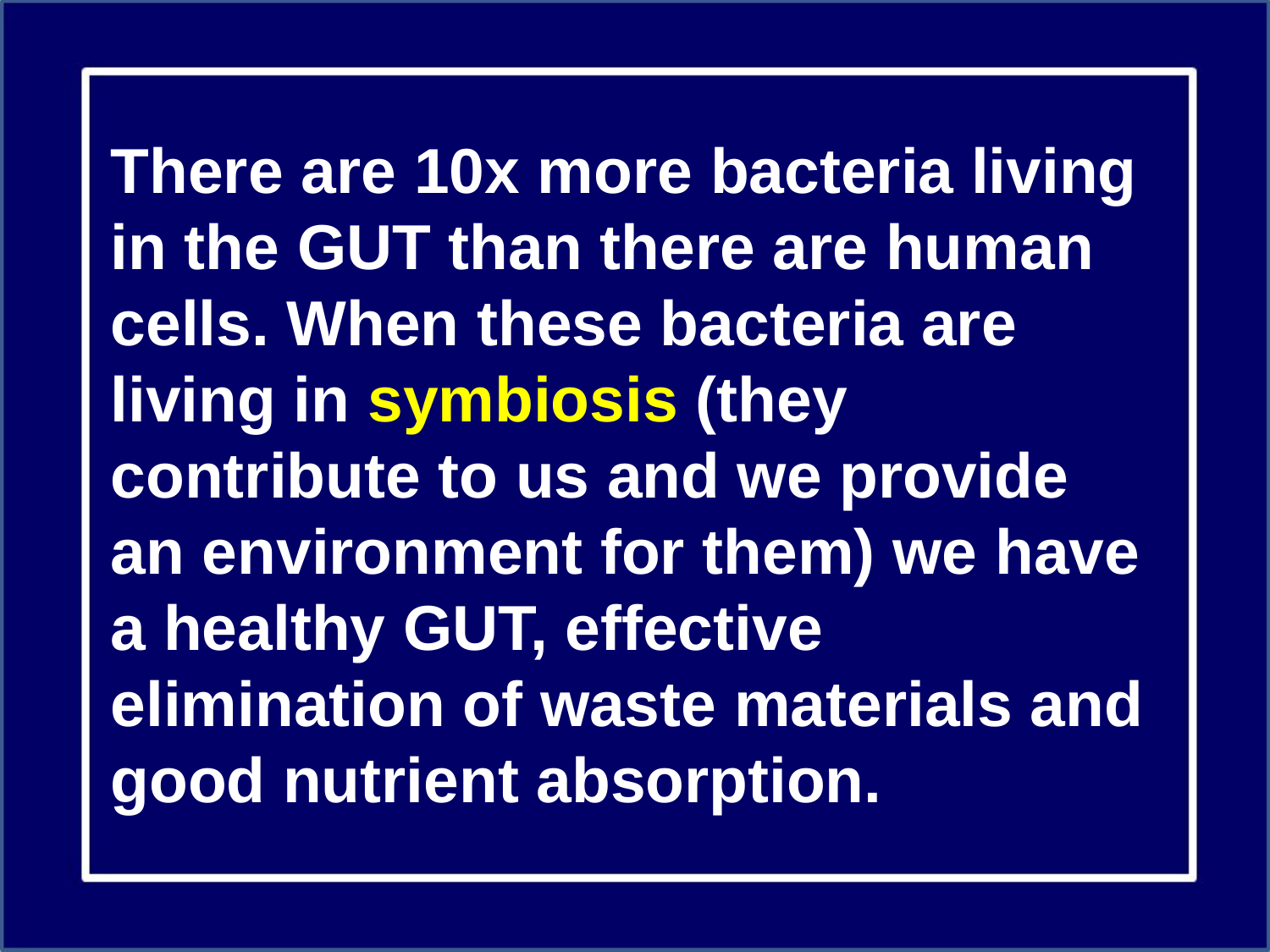

There are 10x more bacteria living in the GUT than there are human cells. When these bacteria are living in symbiosis (they contribute to us and we provide an environment for them) we have a healthy GUT, effective elimination of waste materials and good nutrient absorption.